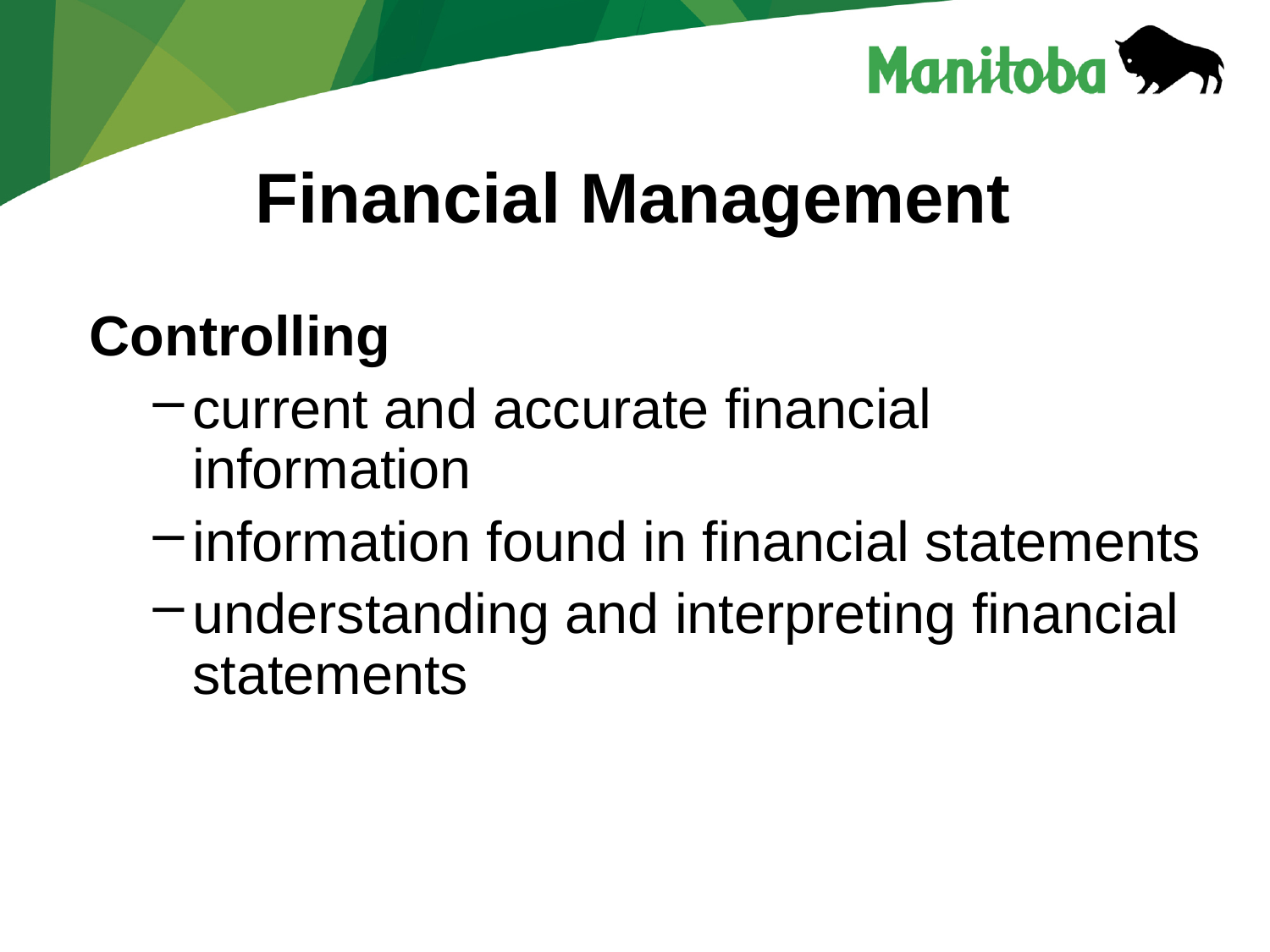

# Financial Management
Controlling
current and accurate financial information
information found in financial statements
understanding and interpreting financial statements